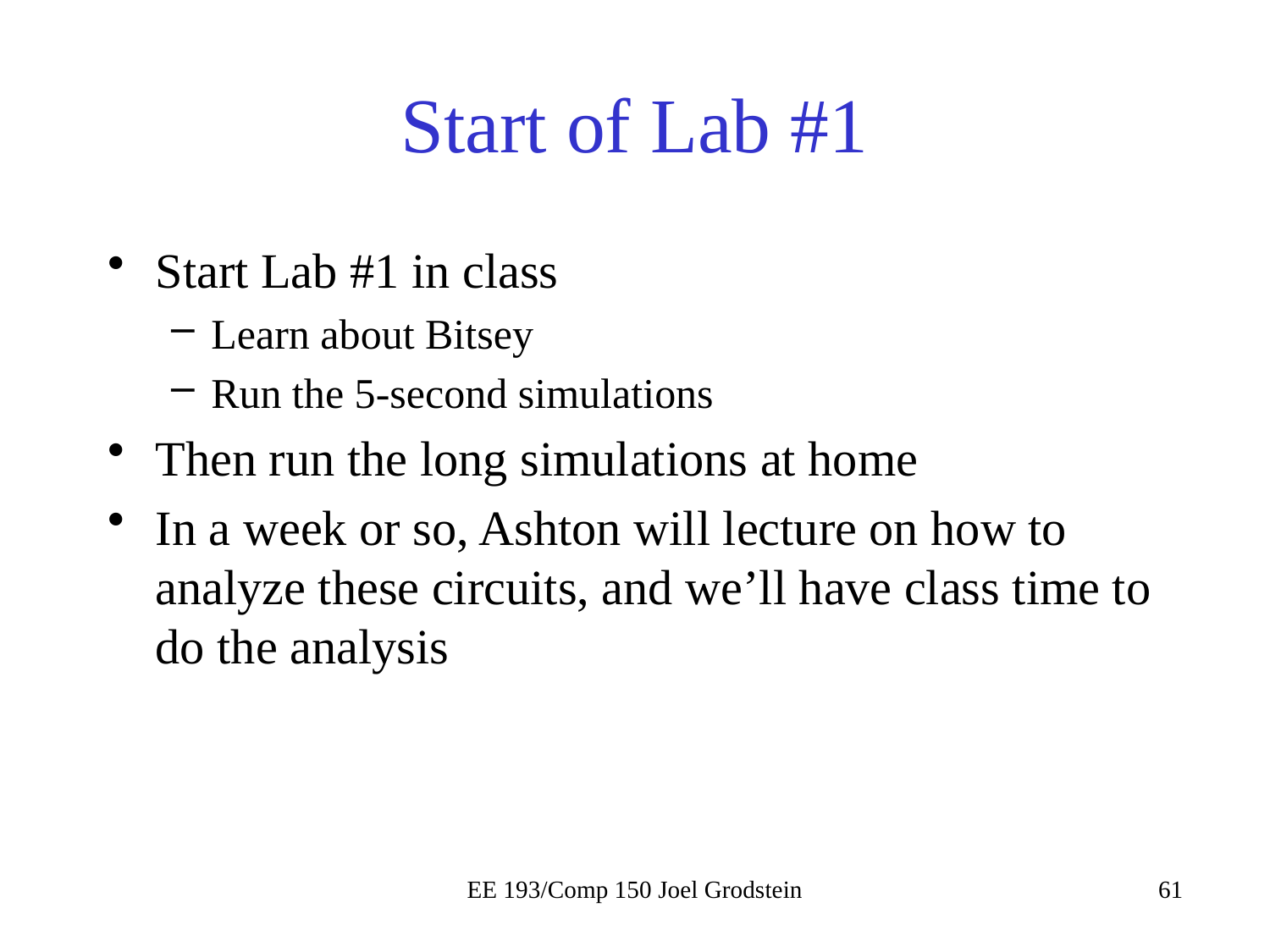

# Start of Lab #1
Start Lab #1 in class
Learn about Bitsey
Run the 5-second simulations
Then run the long simulations at home
In a week or so, Ashton will lecture on how to analyze these circuits, and we’ll have class time to do the analysis
EE 193/Comp 150 Joel Grodstein